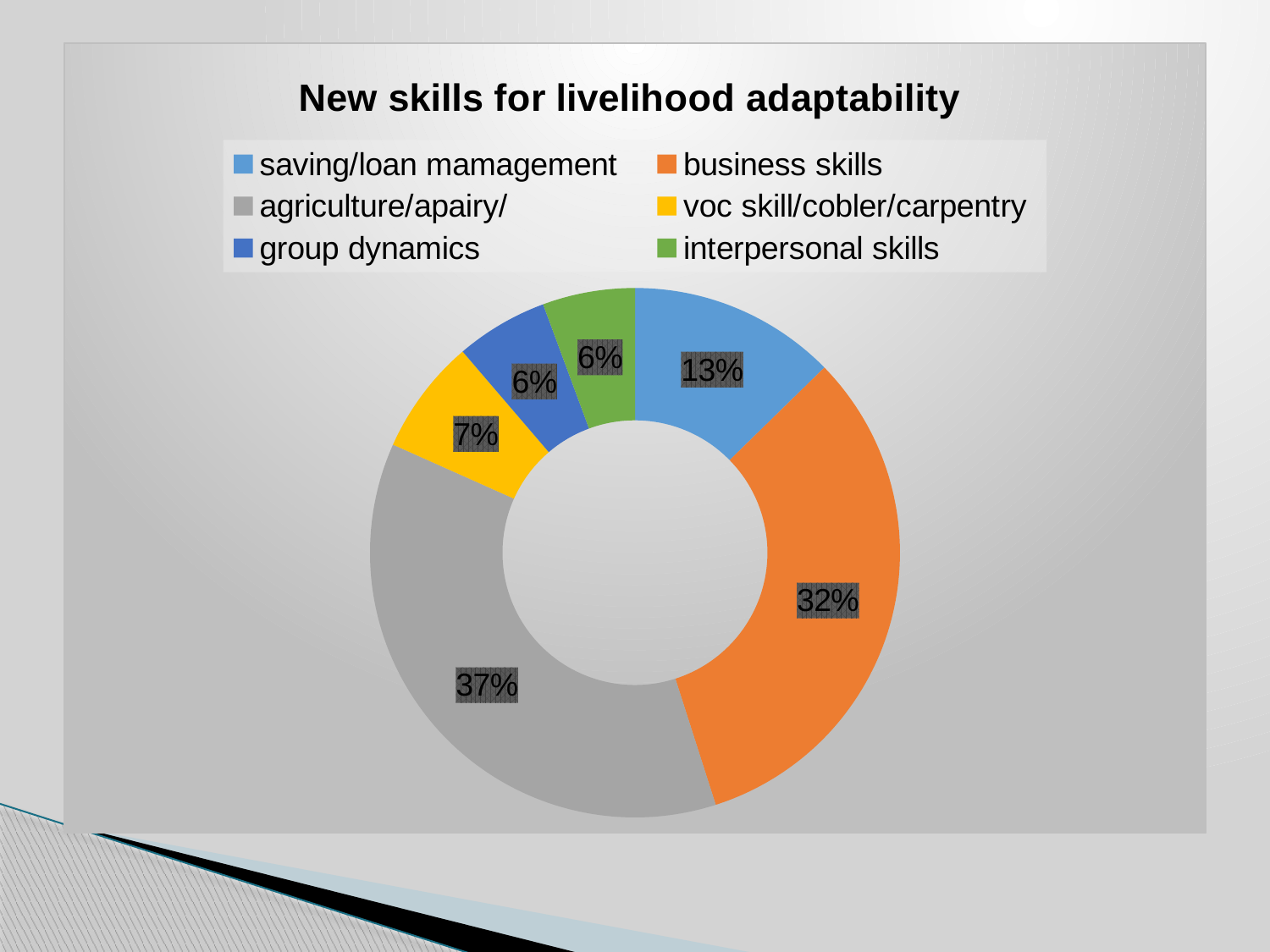

### Chart: New skills for livelihood adaptability

| Category |  |
|---|---|
| saving/loan mamagement   | 9.0 |
| business skills  | 23.0 |
| agriculture/apairy/   | 26.0 |
| voc skill/cobler/carpentry  | 5.0 |
| group dynamics  | 4.0 |
| interpersonal skills | 4.0 |